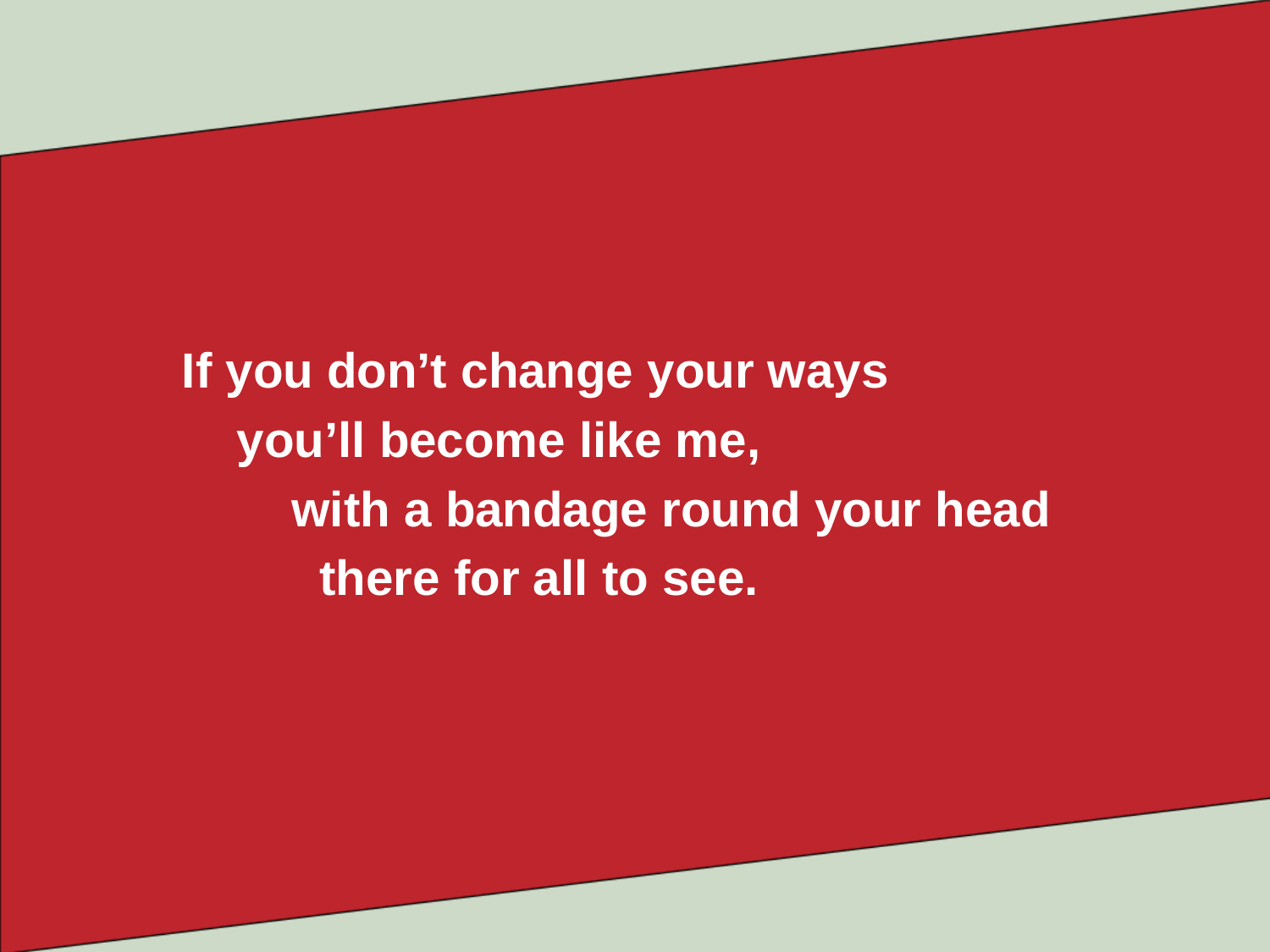

If you don’t change your ways
    you’ll become like me,
        with a bandage round your head
          there for all to see.